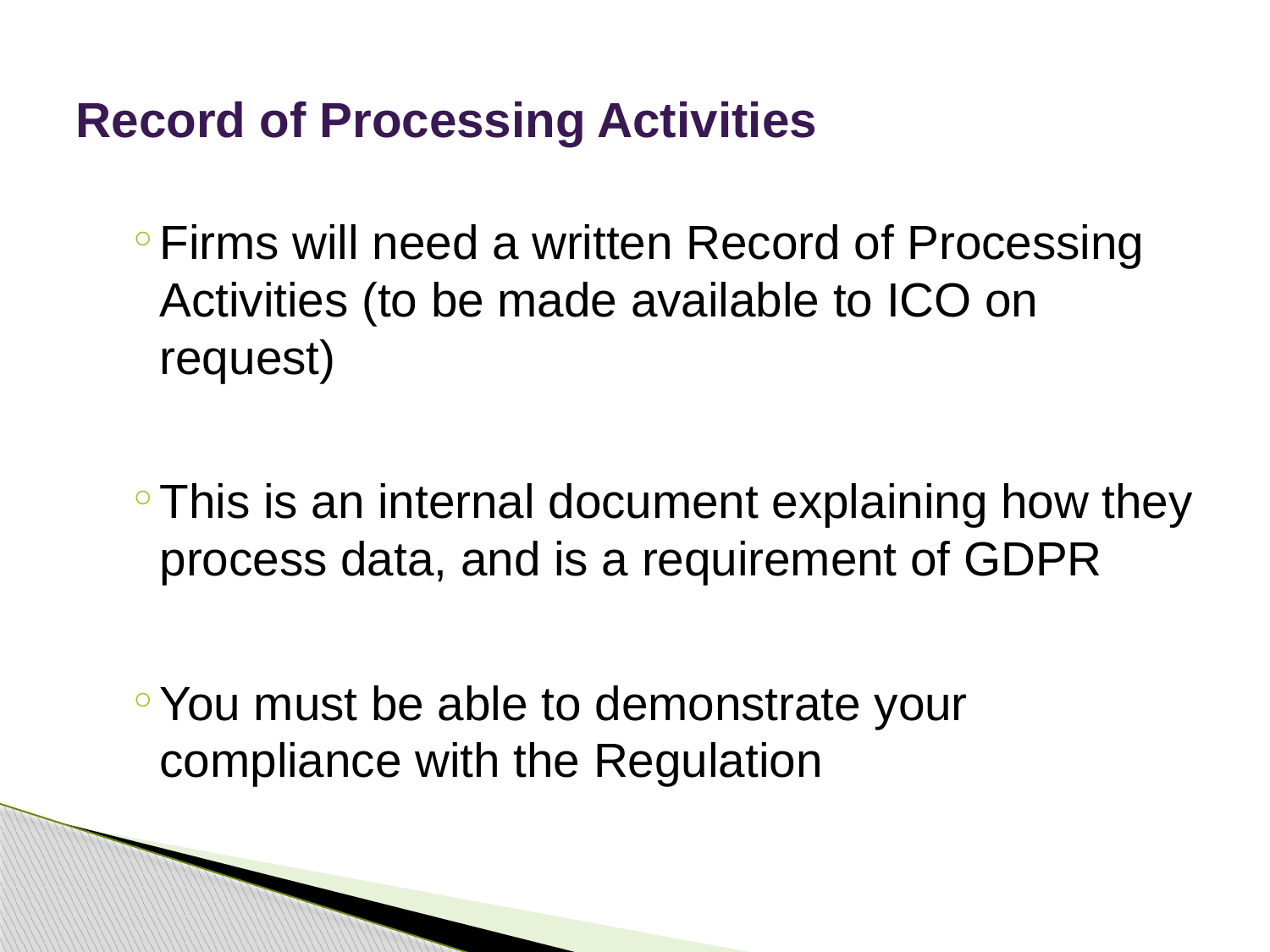

# Record of Processing Activities
Firms will need a written Record of Processing Activities (to be made available to ICO on request)

This is an internal document explaining how they process data, and is a requirement of GDPR

You must be able to demonstrate your compliance with the Regulation